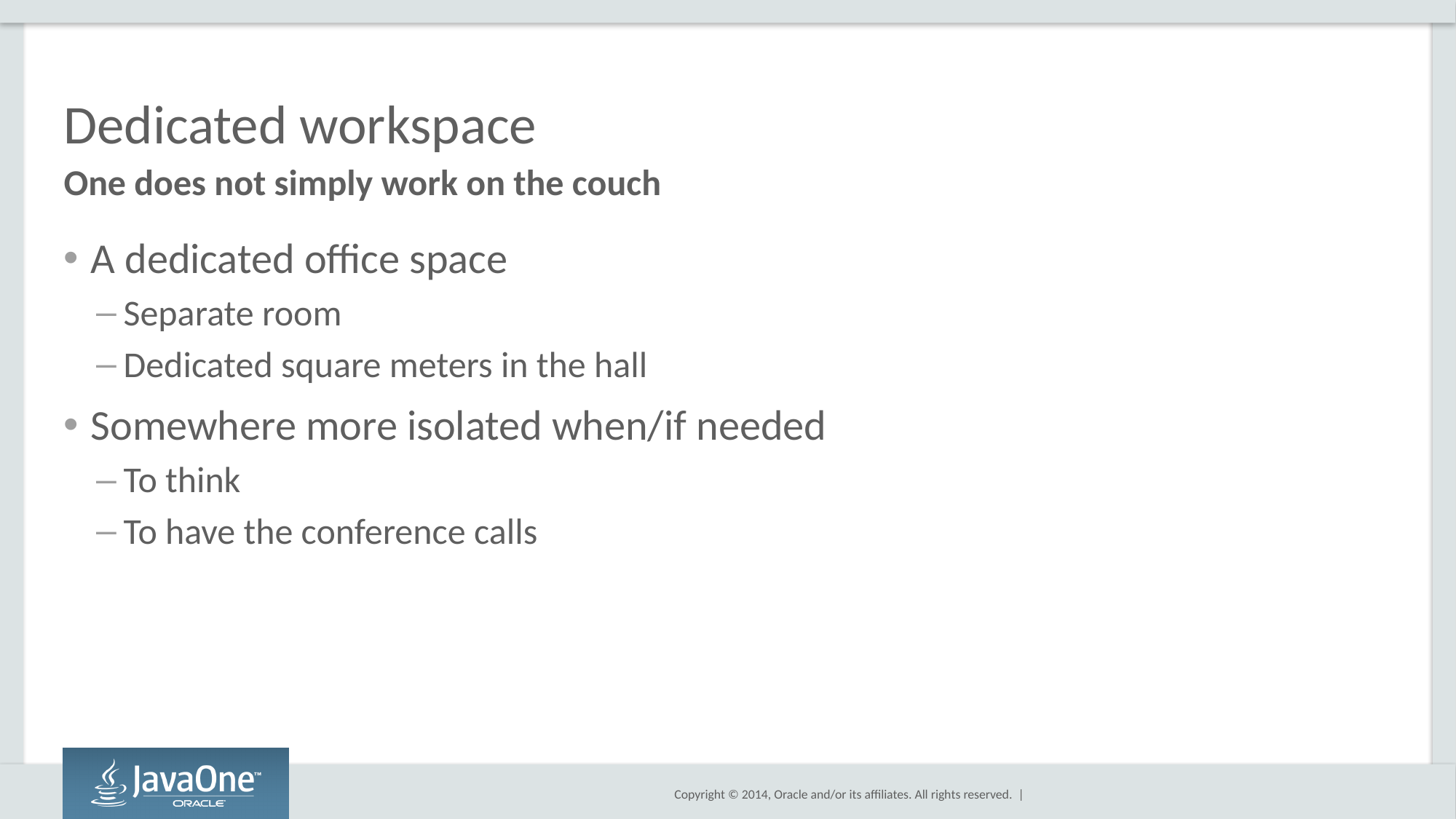

# Dedicated workspace
One does not simply work on the couch
A dedicated office space
Separate room
Dedicated square meters in the hall
Somewhere more isolated when/if needed
To think
To have the conference calls